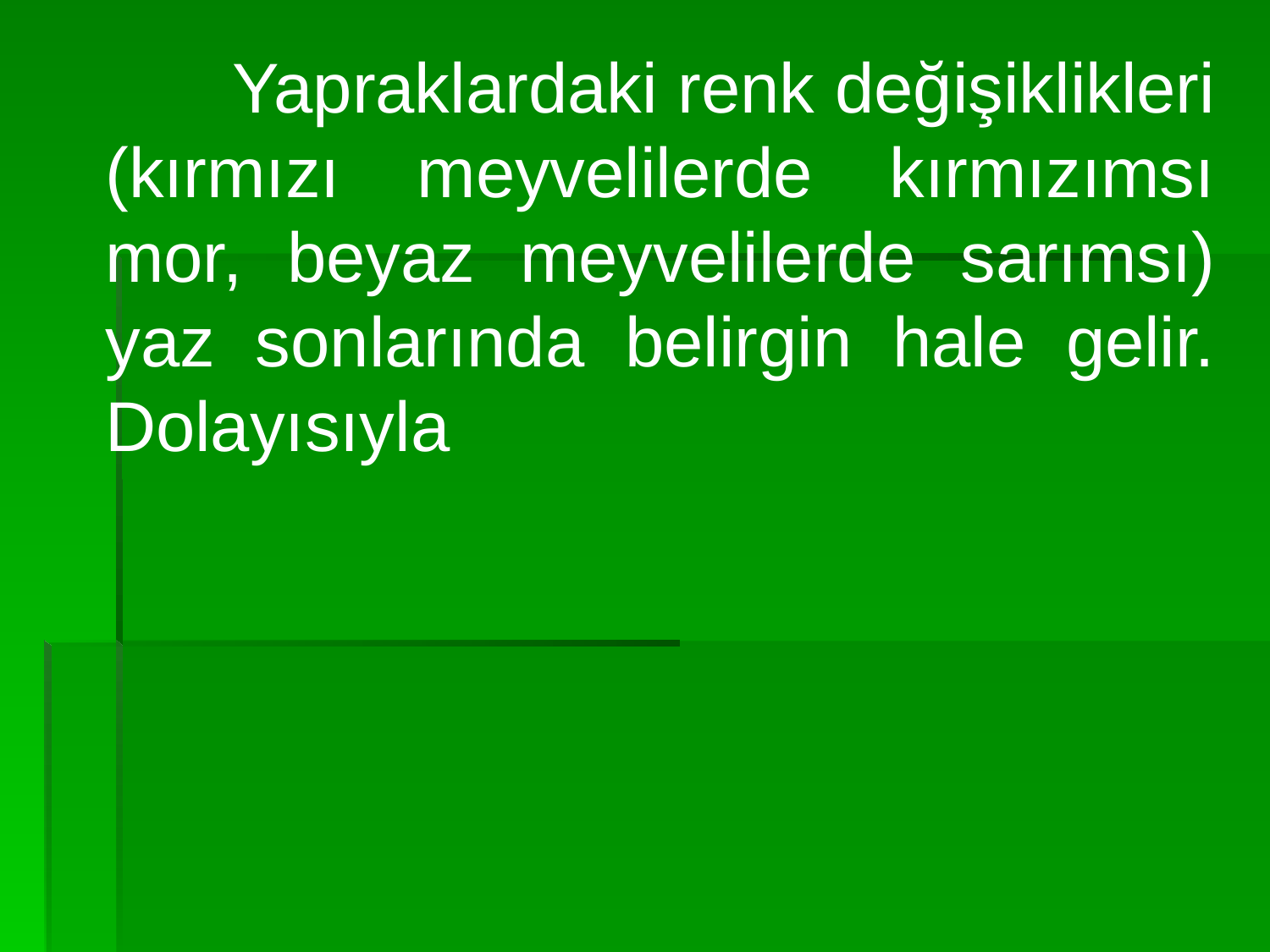

Yapraklardaki renk değişiklikleri (kırmızı meyvelilerde kırmızımsı mor, beyaz meyvelilerde sarımsı) yaz sonlarında belirgin hale gelir. Dolayısıyla